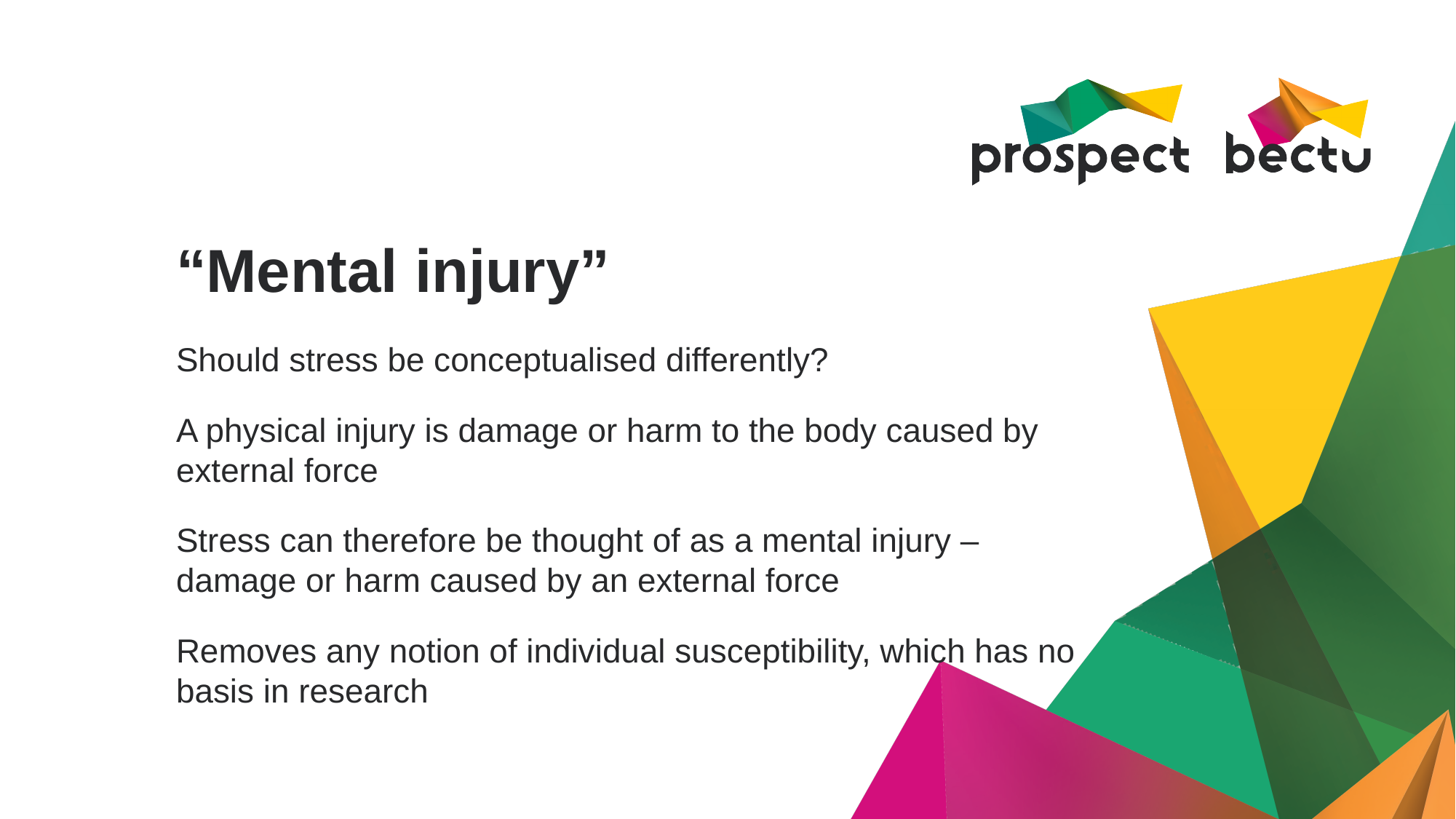

# “Mental injury”
Should stress be conceptualised differently?
A physical injury is damage or harm to the body caused by external force
Stress can therefore be thought of as a mental injury – damage or harm caused by an external force
Removes any notion of individual susceptibility, which has no basis in research